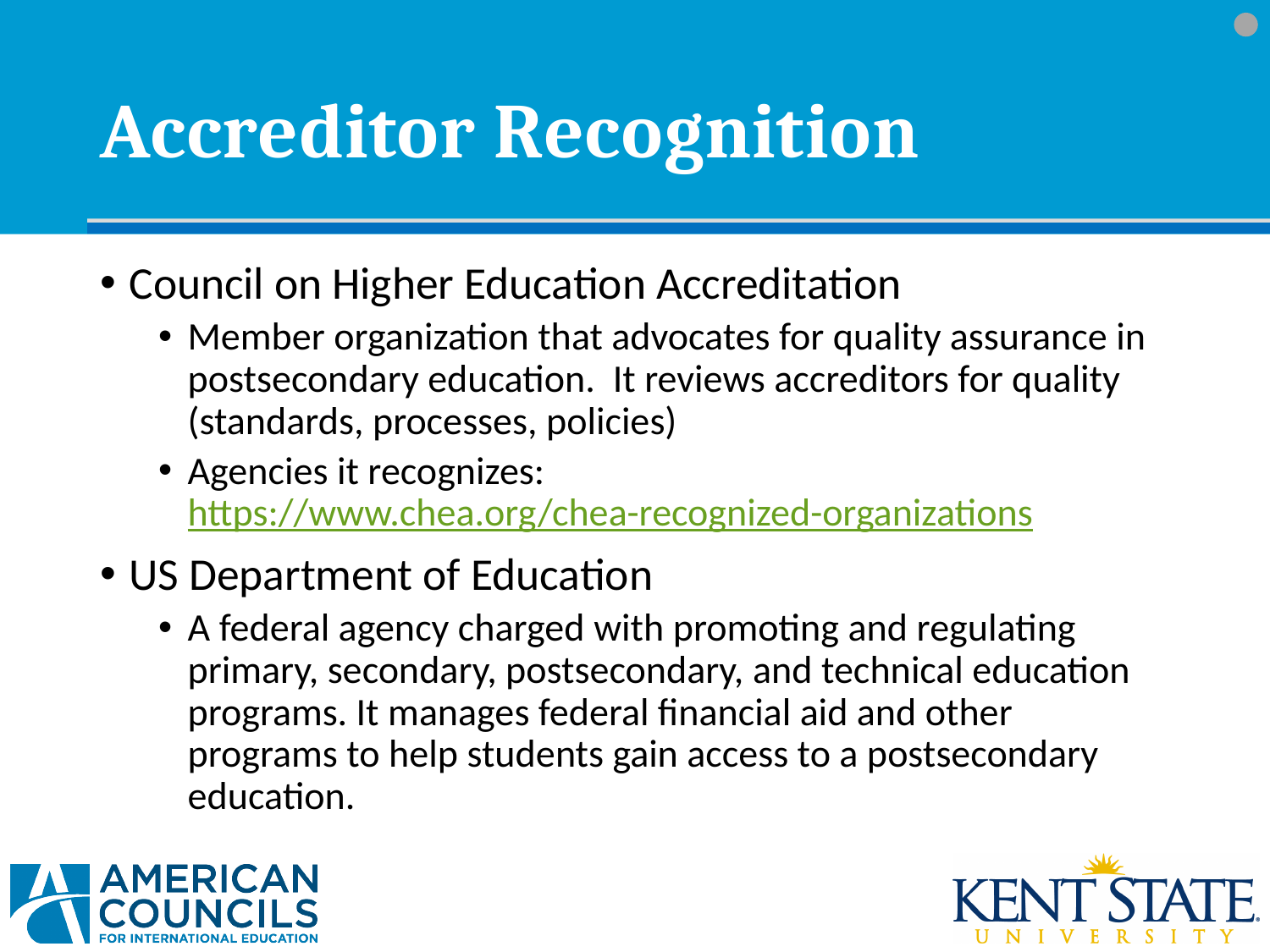

# Accreditor Recognition
Council on Higher Education Accreditation
Member organization that advocates for quality assurance in postsecondary education.  It reviews accreditors for quality (standards, processes, policies)
Agencies it recognizes: https://www.chea.org/chea-recognized-organizations
US Department of Education
A federal agency charged with promoting and regulating primary, secondary, postsecondary, and technical education programs. It manages federal financial aid and other programs to help students gain access to a postsecondary education.